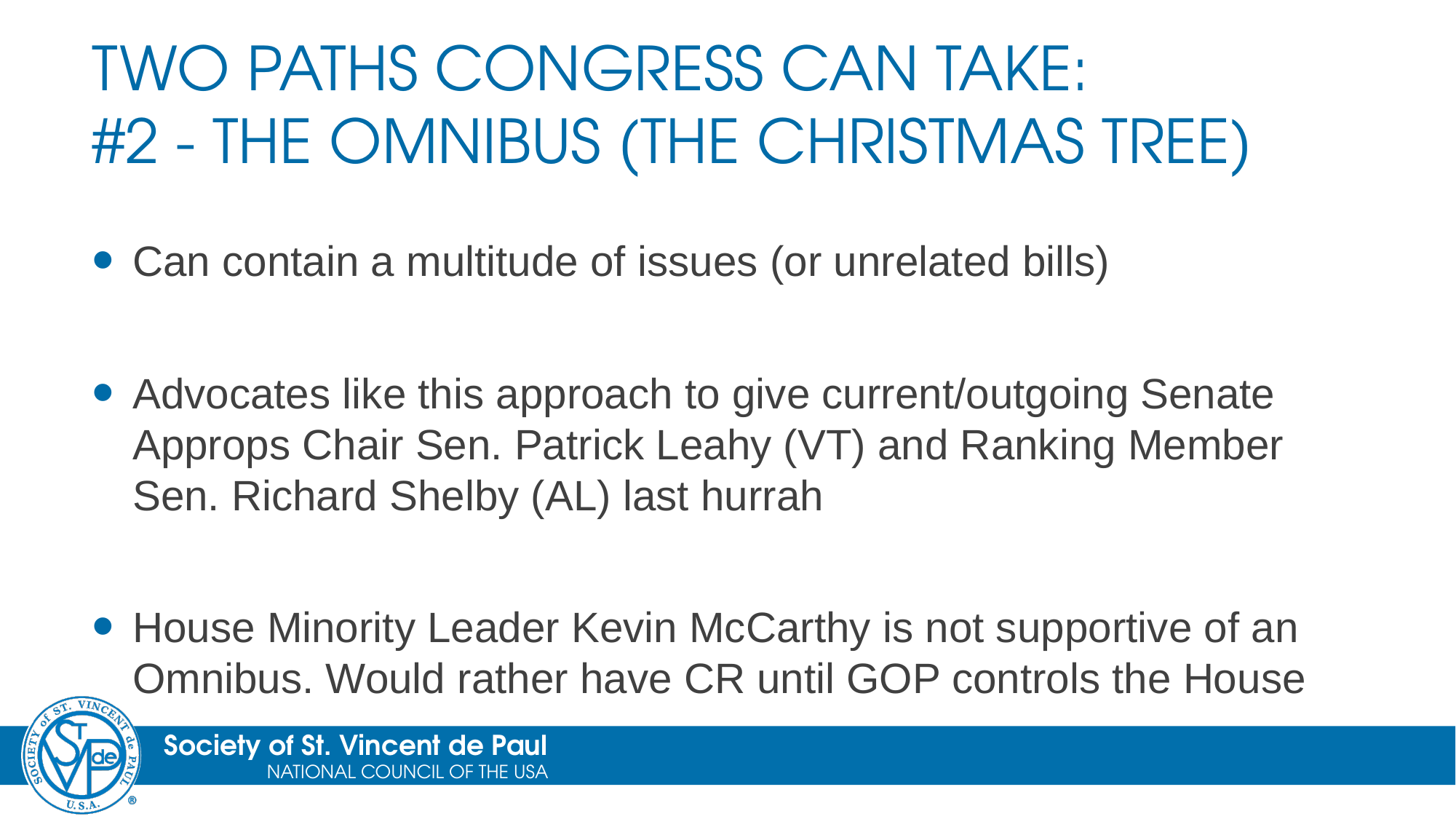

# Two Paths Congress Can Take: #2 - ThE OMNIBUS (THE CHRISTMAS TREE)
Can contain a multitude of issues (or unrelated bills)

Advocates like this approach to give current/outgoing Senate Approps Chair Sen. Patrick Leahy (VT) and Ranking Member Sen. Richard Shelby (AL) last hurrah

House Minority Leader Kevin McCarthy is not supportive of an Omnibus. Would rather have CR until GOP controls the House